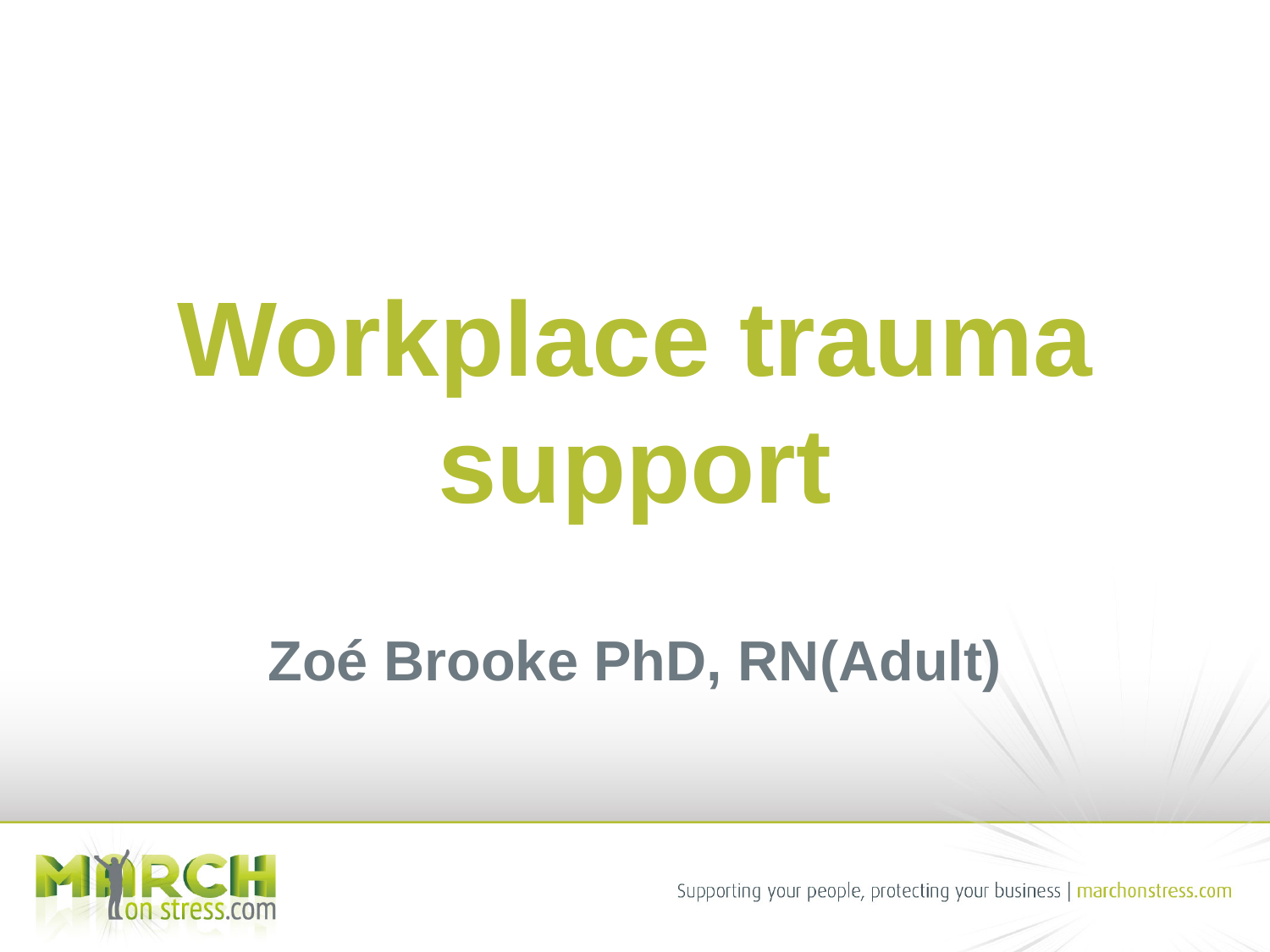

# Workplace trauma support
Zoé Brooke PhD, RN(Adult)